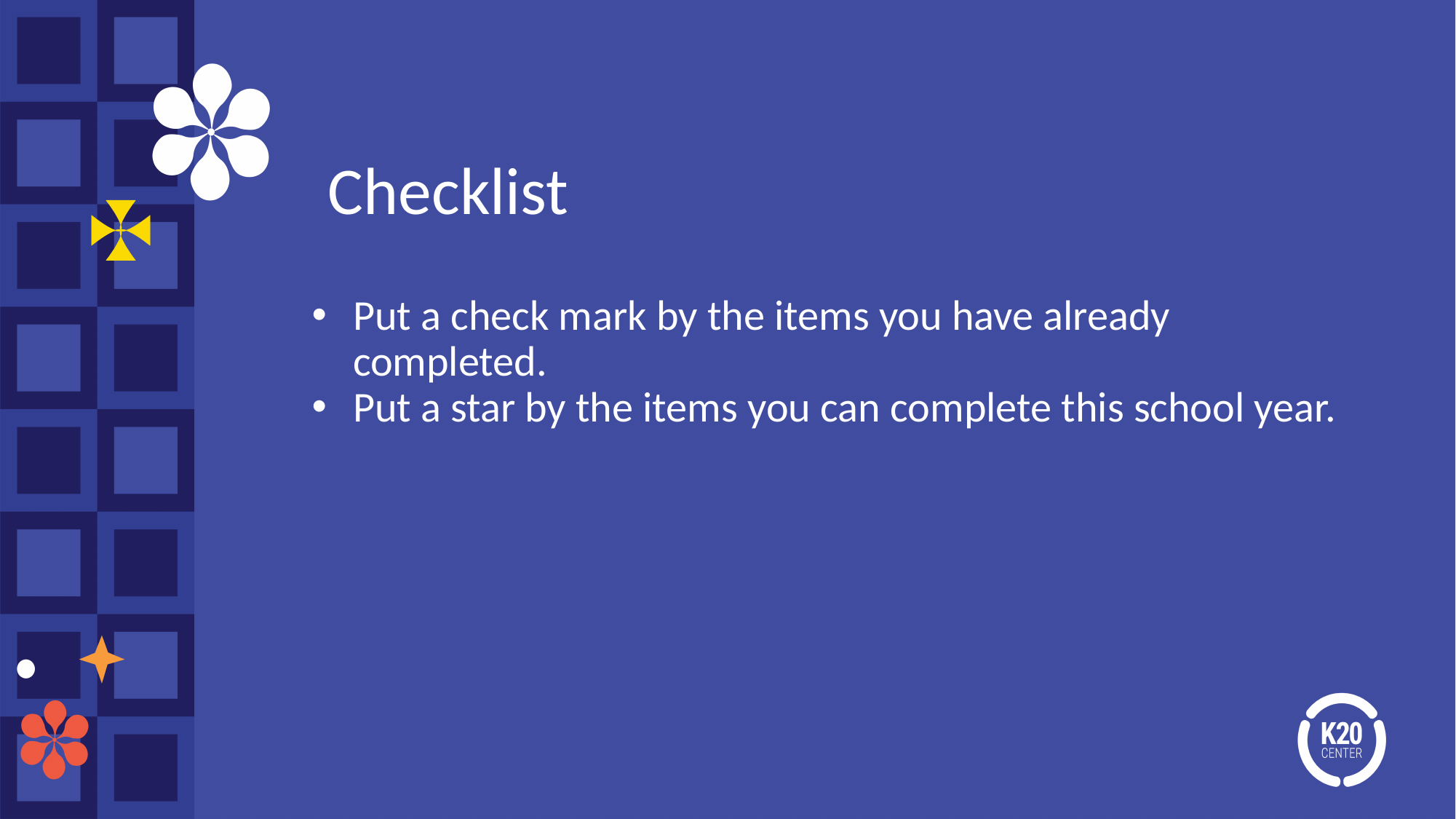

# Checklist
Put a check mark by the items you have already completed.
Put a star by the items you can complete this school year.